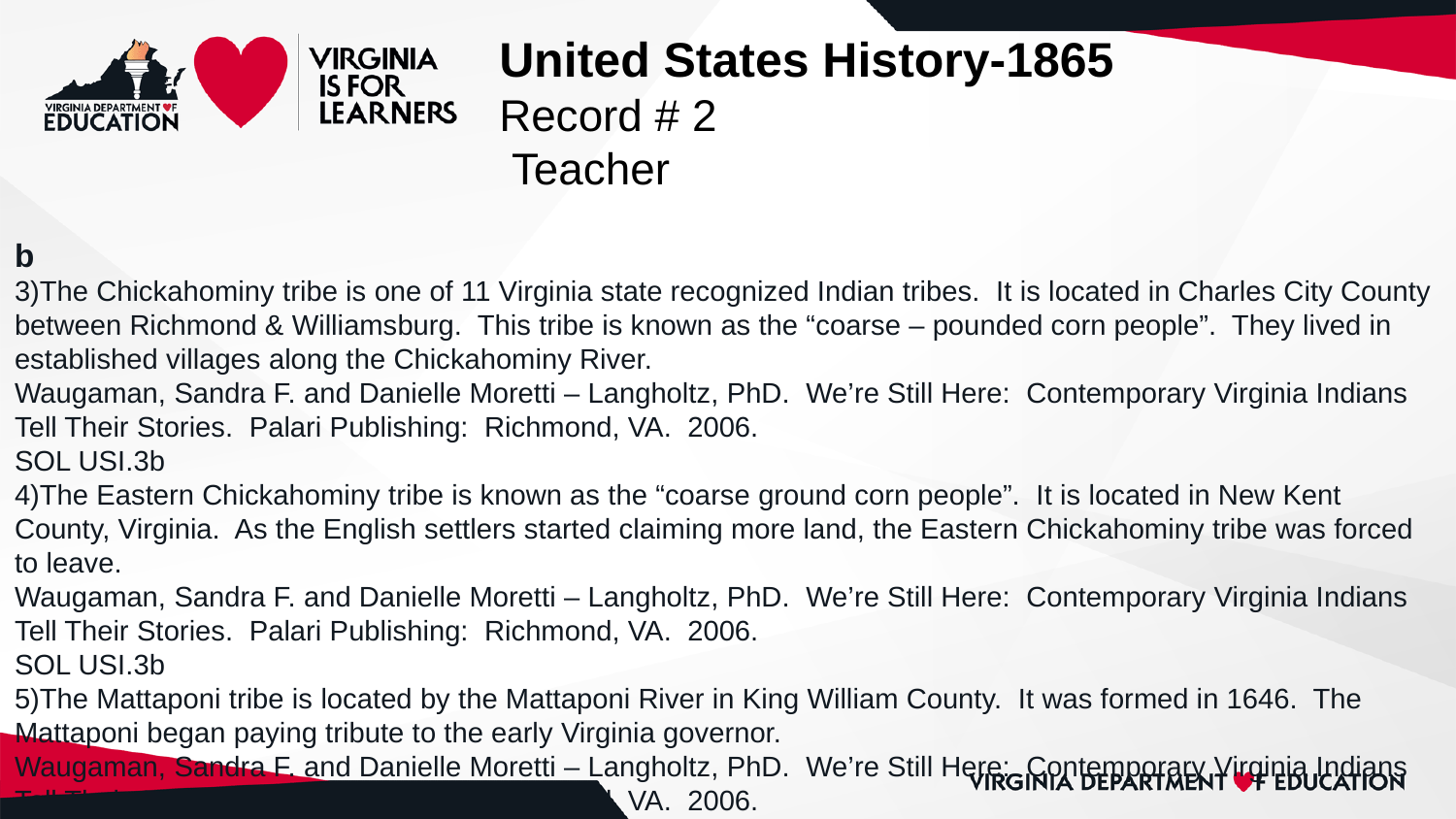

# United States History-1865
Record # 2
 Teacher

b
3)The Chickahominy tribe is one of 11 Virginia state recognized Indian tribes.  It is located in Charles City County between Richmond & Williamsburg.  This tribe is known as the “coarse – pounded corn people”.  They lived in established villages along the Chickahominy River.
Waugaman, Sandra F. and Danielle Moretti – Langholtz, PhD.  We’re Still Here:  Contemporary Virginia Indians Tell Their Stories.  Palari Publishing:  Richmond, VA.  2006.
SOL USI.3b
4)The Eastern Chickahominy tribe is known as the “coarse ground corn people”.  It is located in New Kent County, Virginia.  As the English settlers started claiming more land, the Eastern Chickahominy tribe was forced to leave.
Waugaman, Sandra F. and Danielle Moretti – Langholtz, PhD.  We’re Still Here:  Contemporary Virginia Indians Tell Their Stories.  Palari Publishing:  Richmond, VA.  2006.
SOL USI.3b
5)The Mattaponi tribe is located by the Mattaponi River in King William County.  It was formed in 1646.  The Mattaponi began paying tribute to the early Virginia governor.
Waugaman, Sandra F. and Danielle Moretti – Langholtz, PhD.  We’re Still Here:  Contemporary Virginia Indians Tell Their Stories.  Palari Publishing:  Richmond, VA.  2006.
SOL USI.3b
6)The Upper Mattaponi tribe is located in King William County, Virginia.  They harvested corn, beans, and squash.  They hunted deer.
Waugaman, Sandra F. and Danielle Moretti – Langholtz, PhD.  We’re Still Here:  Contemporary Virginia Indians Tell Their Stories.  Palari Publishing:  Richmond, VA.  2006.
SOL USI.3b
7)The Nansemond tribe is part of the Powhatan Chiefdom located in the Suffolk / Chesapeake area of Virginia.  They lived in villages along the Nansemond River near Chuckatuck.
Waugaman, Sandra F. and Danielle Moretti – Langholtz, PhD.  We’re Still Here:  Contemporary Virginia Indians Tell Their Stories.  Palari Publishing:  Richmond, VA.  2006.
SOL USI.3b
8)The Pamunkey tribe is located in King William County, Virginia.  It is one of the original tribes of Powhatan.  It was the 1st Virginia tribe to gain federal recognition.  They lived near the Pamunkey River.  They spoke Algonquian.
Waugaman, Sandra F. and Danielle Moretti – Langholtz, PhD.  We’re Still Here:  Contemporary Virginia Indians Tell Their Stories.  Palari Publishing:  Richmond, VA.  2006.
SOL USI.3b
9)The Rappahannock tribe is located by the Rappahannock River in Virginia.  They met Captain John Smith at their capital town, Tapahanocke.
Waugaman, Sandra F. and Danielle Moretti – Langholtz, PhD.  We’re Still Here:  Contemporary Virginia Indians Tell Their Stories.  Palari Publishing:  Richmond, VA.  2006.
SOL USI.3b
10)The Monacan tribe lived in the Piedmont Region and parts of the Blue Ridge Mountains in Virginia.  They buried their dead in sacred earthen mounds that were tall.  They were also known as the mound builders.  The Monacan tribe speaks Siouan and is located near Natural Bridge.
Waugaman, Sandra F. and Danielle Moretti – Langholtz, PhD.  We’re Still Here:  Contemporary Virginia Indians Tell Their Stories.  Palari Publishing:  Richmond, VA.  2006.
SOL USI.3b
11)The Cheroenhaka (Nottoway) tribe is also known as “people at the fork of the stream”.  They are located in Southampton County, Virginia.  The Cheroenhaka are Iroquoian speakers.
Waugaman, Sandra F. and Danielle Moretti – Langholtz, PhD.  We’re Still Here:  Contemporary Virginia Indians Tell Their Stories.  Palari Publishing:  Richmond, VA.  2006.
SOL USI.3b
12)The Nottoway tribe is also known as the “people of the longhouse”.  They are located in Southampton County and Surry County, Virginia.  They speak Iroqouian.
Waugaman, Sandra F. and Danielle Moretti – Langholtz, PhD.  We’re Still Here:  Contemporary Virginia Indians Tell Their Stories.  Palari Publishing:  Richmond, VA.  2006.
SOL USI.3b
13)The Patawomeck tribe is located in Stafford County, Virginia.  Pocahontas lived with the Patawomeck until she was kidnapped by the English.  The Patawomeck went to war with the English over land in 1666.  The Patawomeck tribe is located along the Potomac River.
Waugaman, Sandra F. and Danielle Moretti – Langholtz, PhD.  We’re Still Here:  Contemporary Virginia Indians Tell Their Stories.  Palari Publishing:  Richmond, VA.  2006.
SOL USI.3b